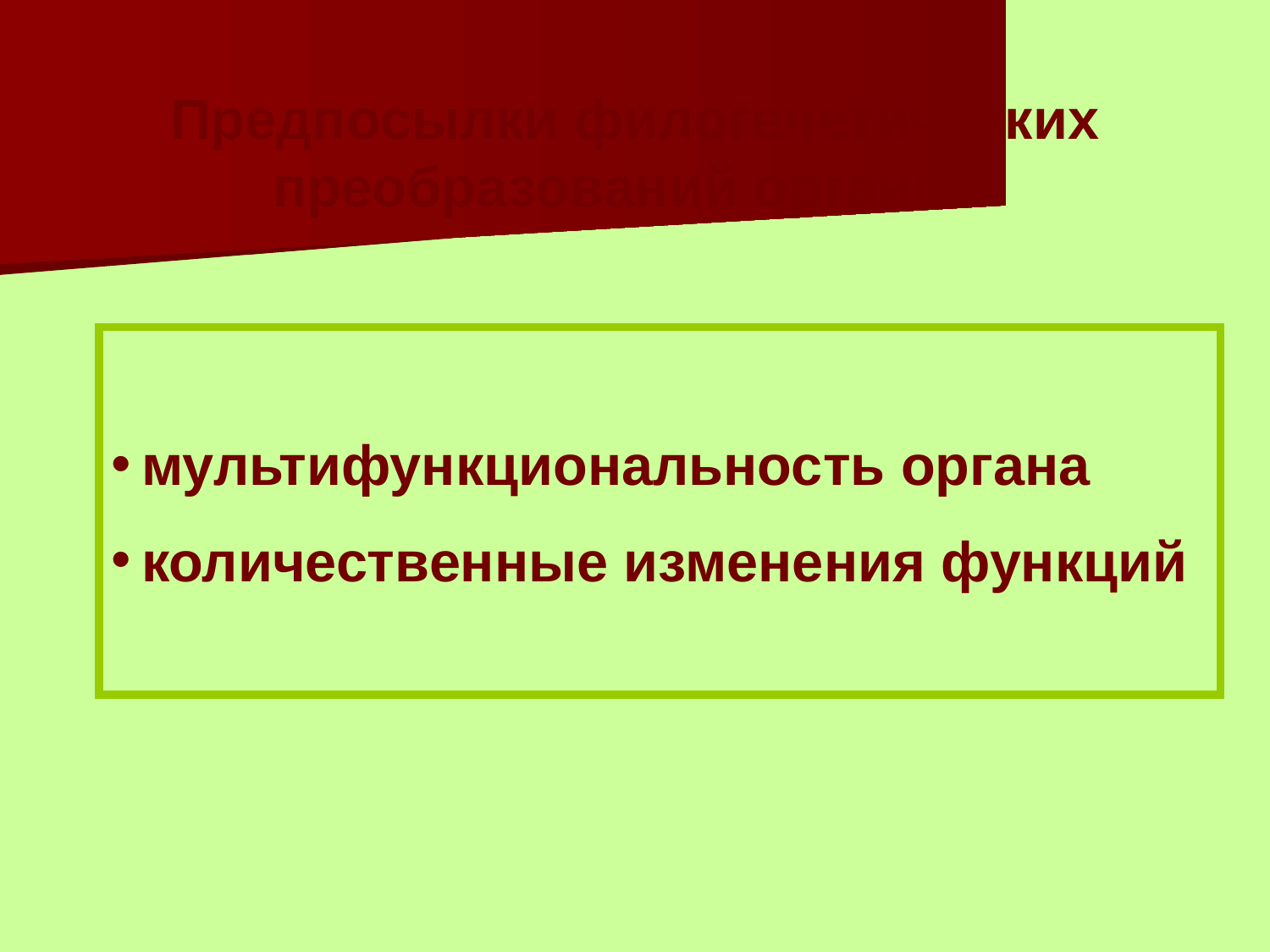

Предпосылки филогенетических преобразований органов

мультифункциональность органа
количественные изменения функций